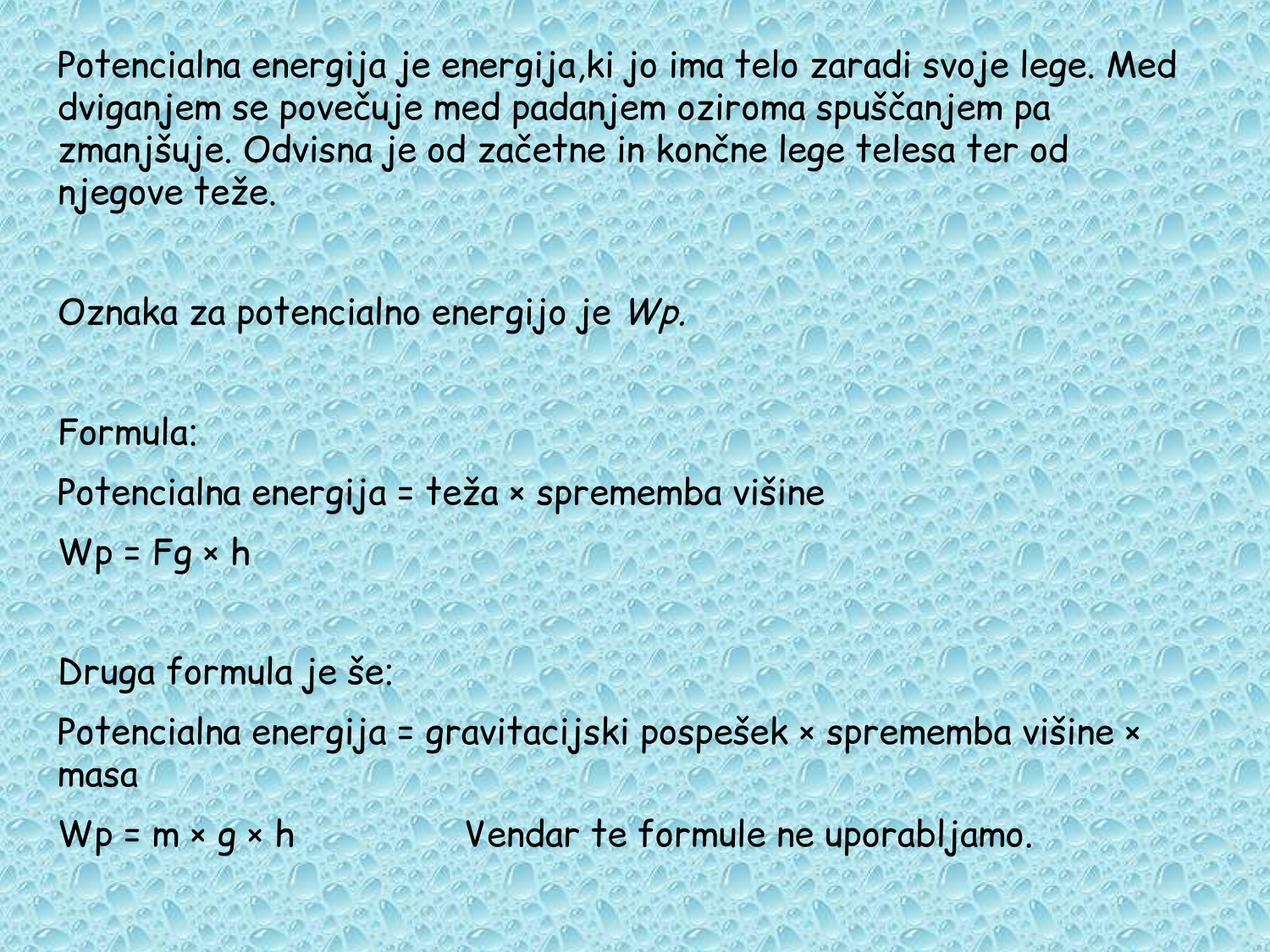

Potencialna energija je energija,ki jo ima telo zaradi svoje lege. Med dviganjem se povečuje med padanjem oziroma spuščanjem pa zmanjšuje. Odvisna je od začetne in končne lege telesa ter od njegove teže.

Oznaka za potencialno energijo je Wp.

Formula:
Potencialna energija = teža × sprememba višine
Wp = Fg × h

Druga formula je še:
Potencialna energija = gravitacijski pospešek × sprememba višine × masa
Wp = m × g × h                Vendar te formule ne uporabljamo.